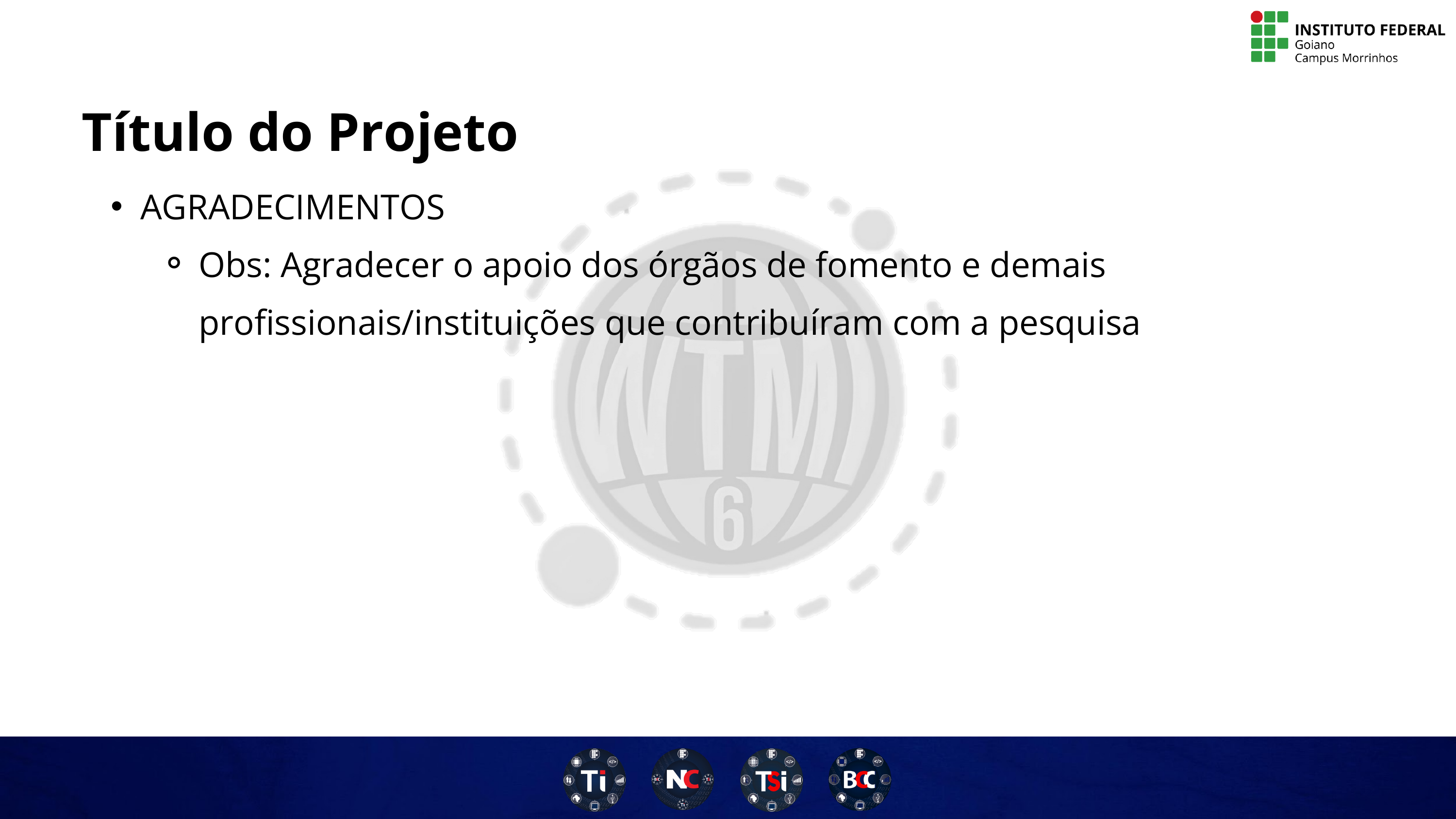

Título do Projeto
AGRADECIMENTOS
Obs: Agradecer o apoio dos órgãos de fomento e demais profissionais/instituições que contribuíram com a pesquisa